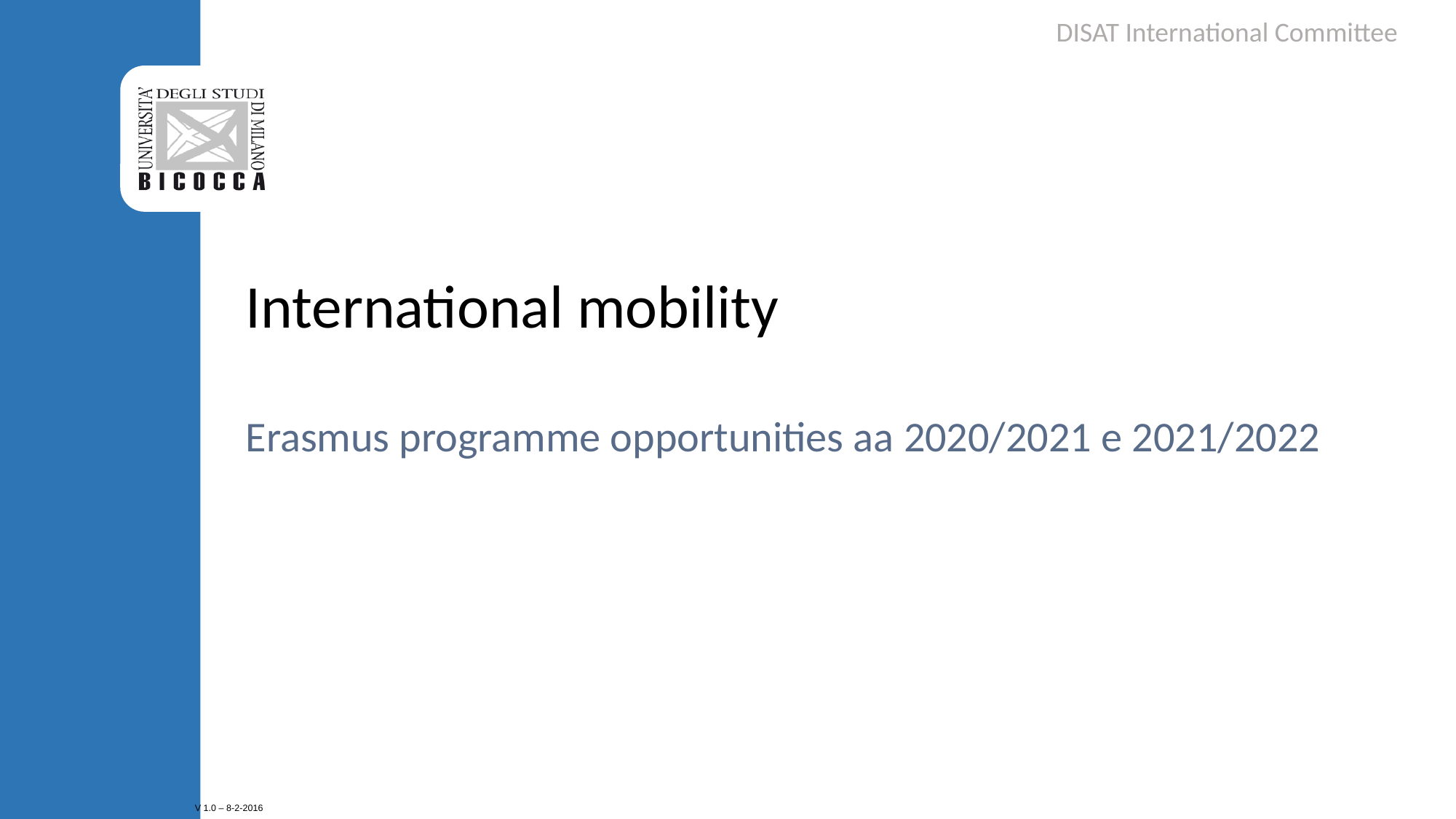

DISAT International Committee

# International mobility
Erasmus programme opportunities aa 2020/2021 e 2021/2022
V 1.0 – 8-2-2016